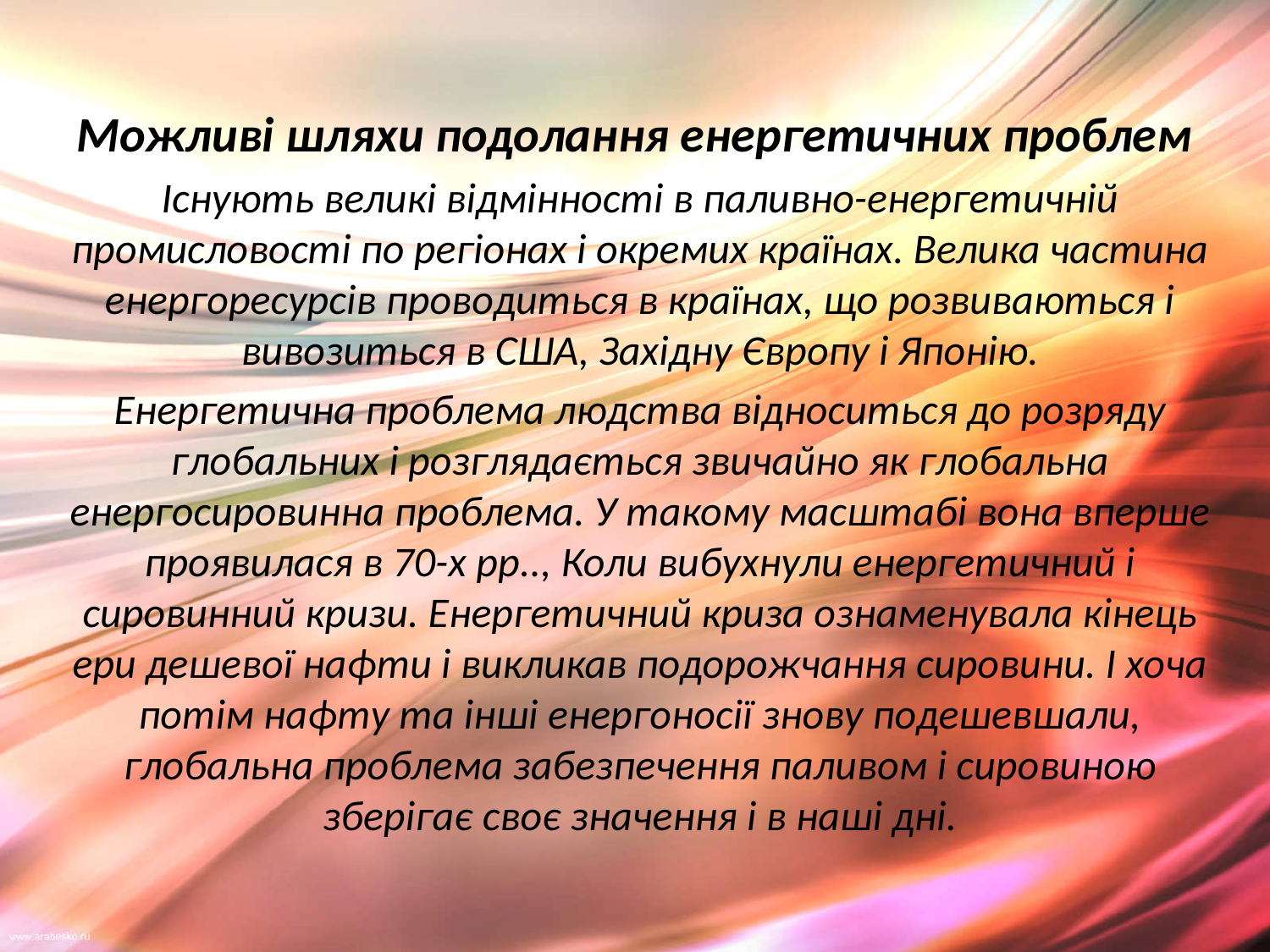

Можливі шляхи подолання енергетичних проблем
Існують великі відмінності в паливно-енергетичній промисловості по регіонах і окремих країнах. Велика частина енергоресурсів проводиться в країнах, що розвиваються і вивозиться в США, Західну Європу і Японію.
Енергетична проблема людства відноситься до розряду глобальних і розглядається звичайно як глобальна енергосировинна проблема. У такому масштабі вона вперше проявилася в 70-х рр.., Коли вибухнули енергетичний і сировинний кризи. Енергетичний криза ознаменувала кінець ери дешевої нафти і викликав подорожчання сировини. І хоча потім нафту та інші енергоносії знову подешевшали, глобальна проблема забезпечення паливом і сировиною зберігає своє значення і в наші дні.